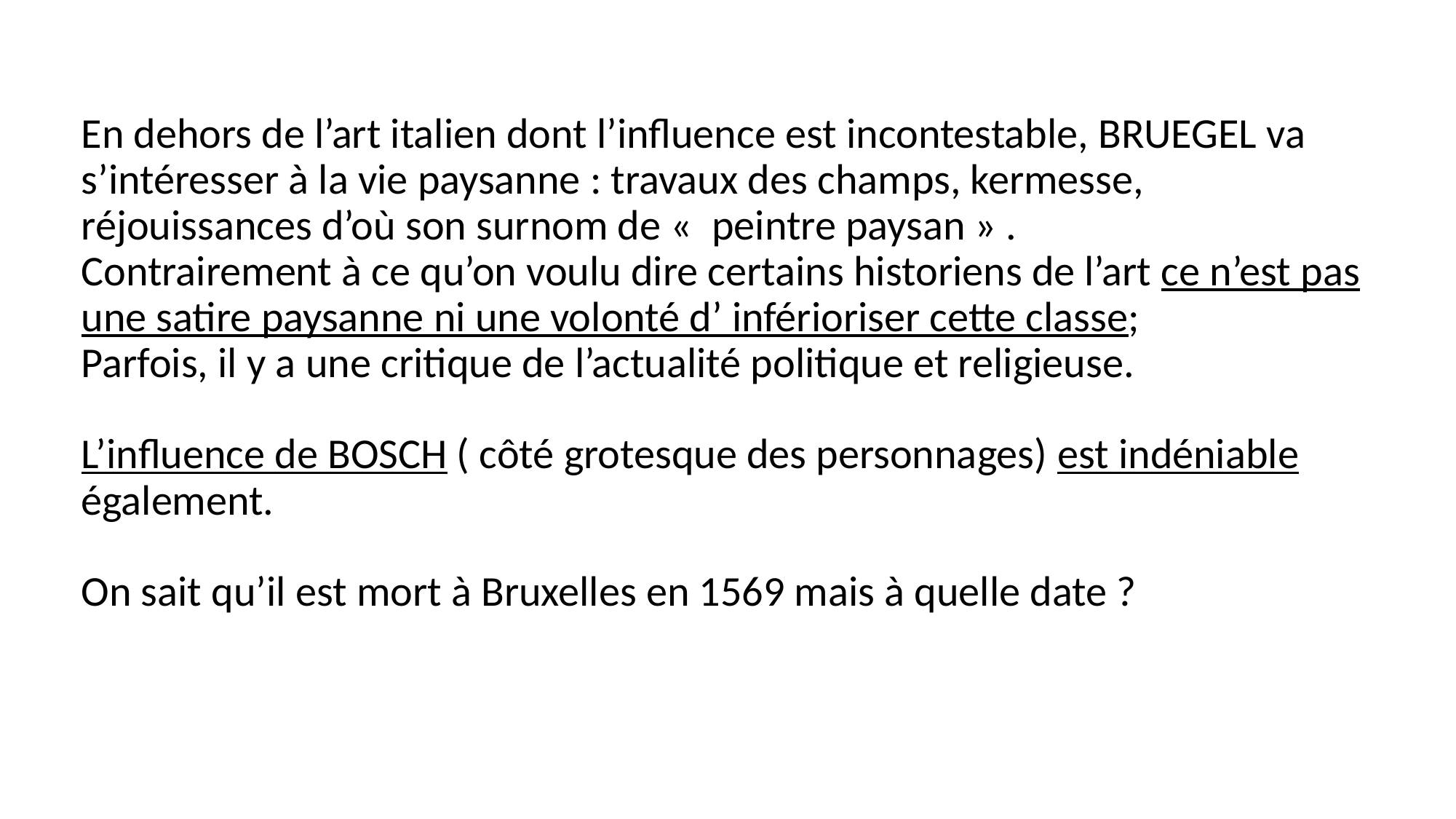

# En dehors de l’art italien dont l’influence est incontestable, BRUEGEL va s’intéresser à la vie paysanne : travaux des champs, kermesse, réjouissances d’où son surnom de «  peintre paysan » . Contrairement à ce qu’on voulu dire certains historiens de l’art ce n’est pas une satire paysanne ni une volonté d’ inférioriser cette classe; Parfois, il y a une critique de l’actualité politique et religieuse. L’influence de BOSCH ( côté grotesque des personnages) est indéniable également. On sait qu’il est mort à Bruxelles en 1569 mais à quelle date ?